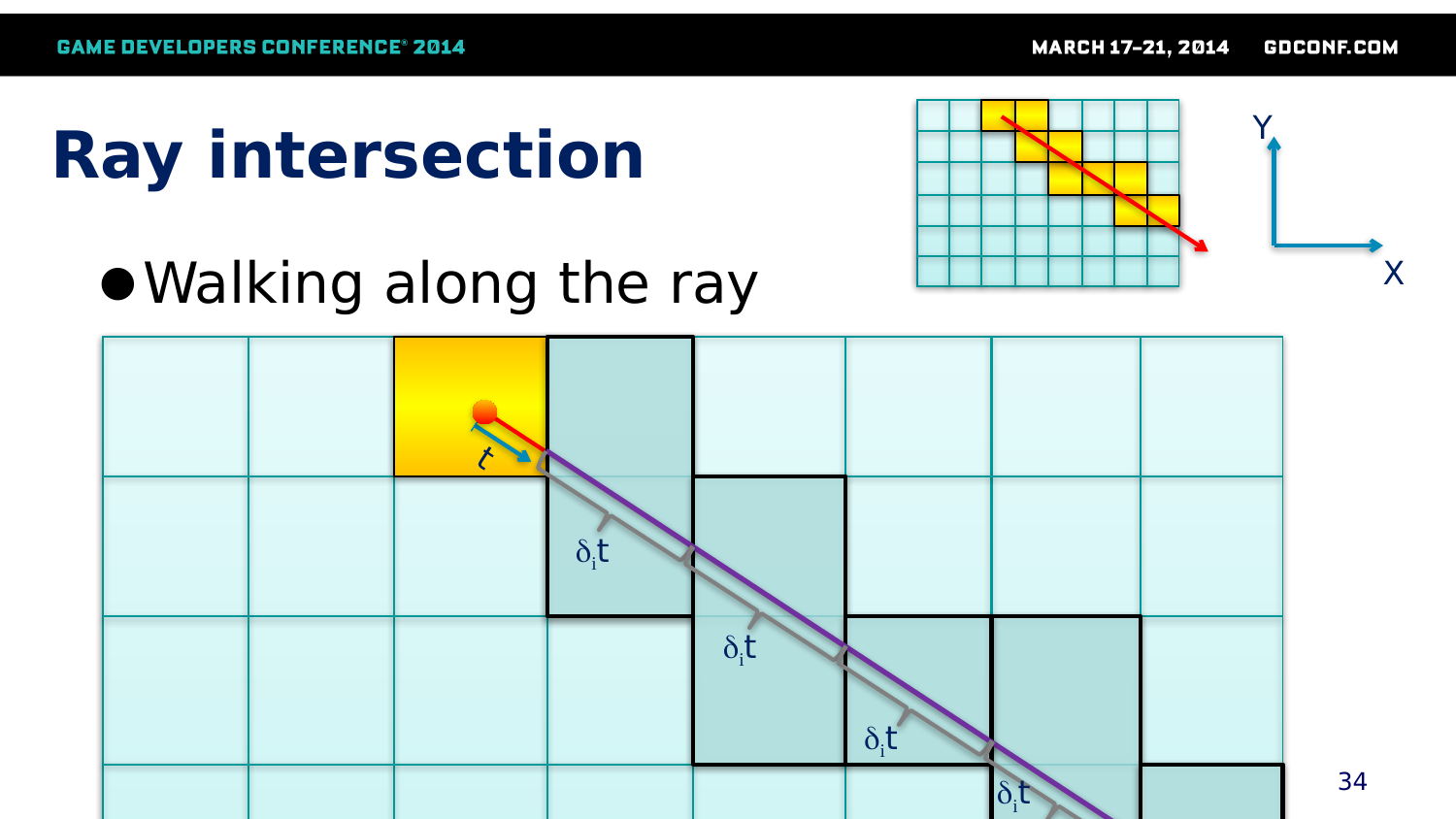

Y
X
# Ray intersection
Walking along the ray

t

δit

δit

δit
34

δit